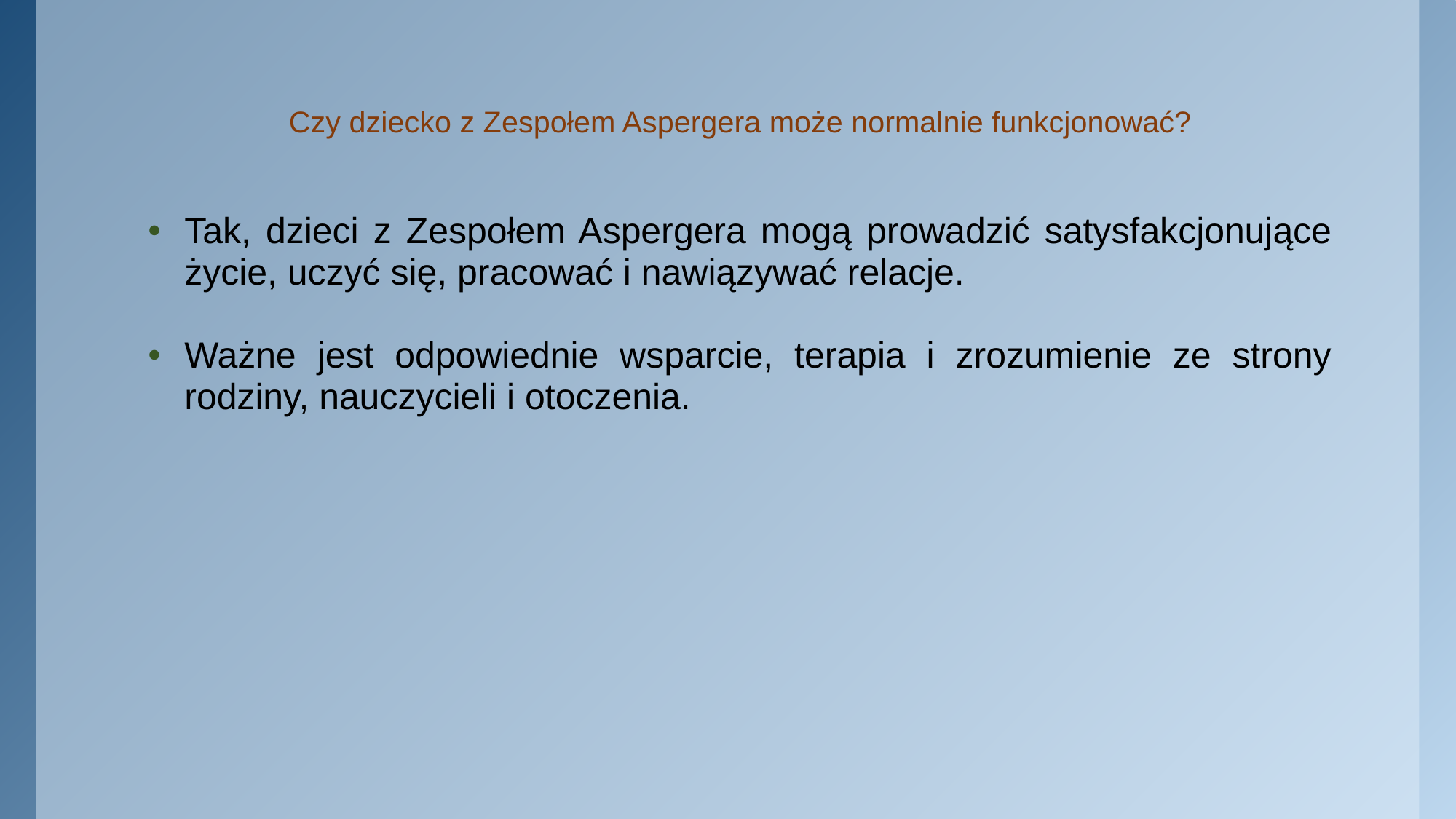

# Czy dziecko z Zespołem Aspergera może normalnie funkcjonować?
Tak, dzieci z Zespołem Aspergera mogą prowadzić satysfakcjonujące życie, uczyć się, pracować i nawiązywać relacje.

Ważne jest odpowiednie wsparcie, terapia i zrozumienie ze strony rodziny, nauczycieli i otoczenia.